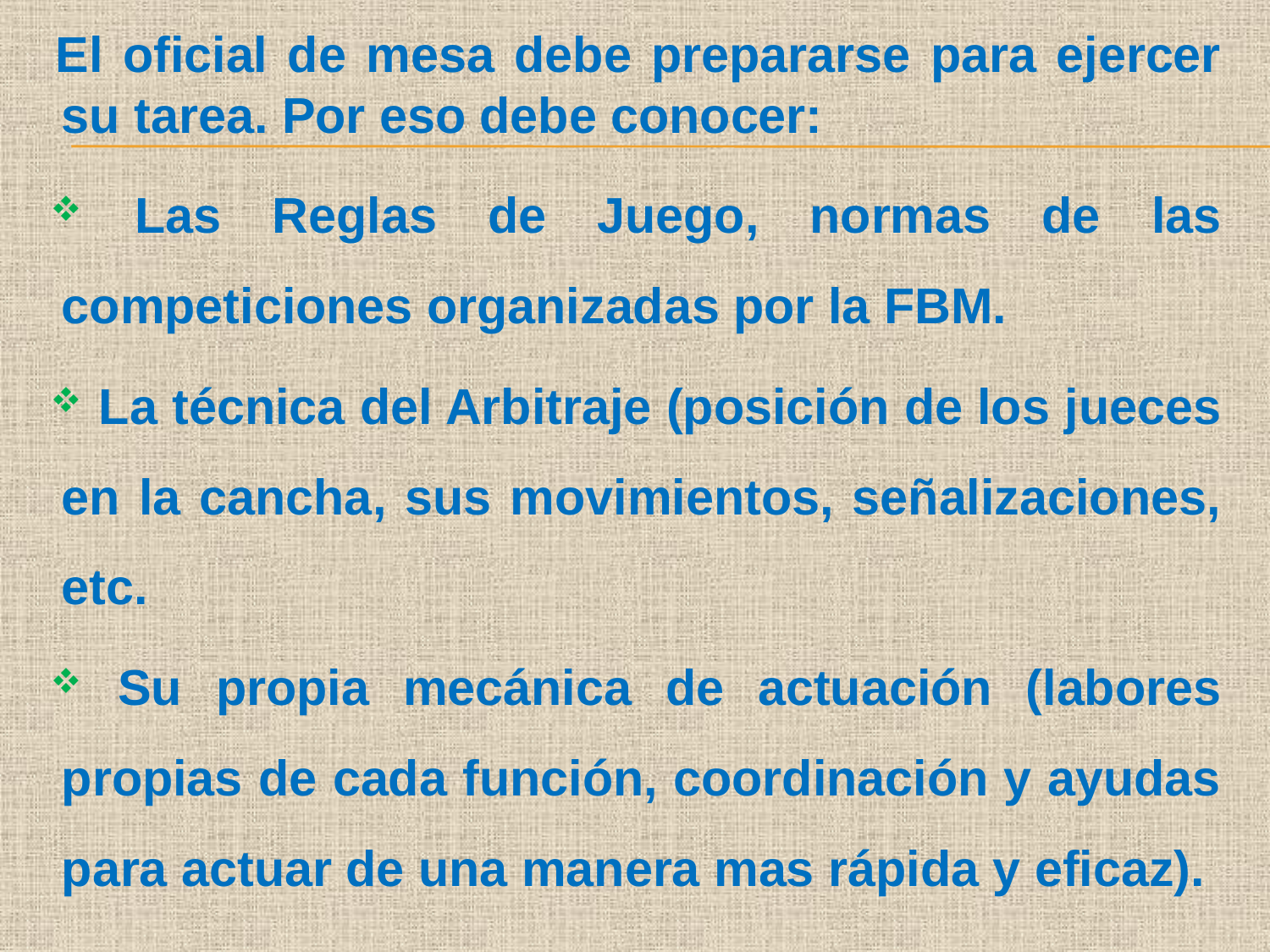

El oficial de mesa debe prepararse para ejercer su tarea. Por eso debe conocer:
 Las Reglas de Juego, normas de las competiciones organizadas por la FBM.
 La técnica del Arbitraje (posición de los jueces en la cancha, sus movimientos, señalizaciones, etc.
 Su propia mecánica de actuación (labores propias de cada función, coordinación y ayudas para actuar de una manera mas rápida y eficaz).